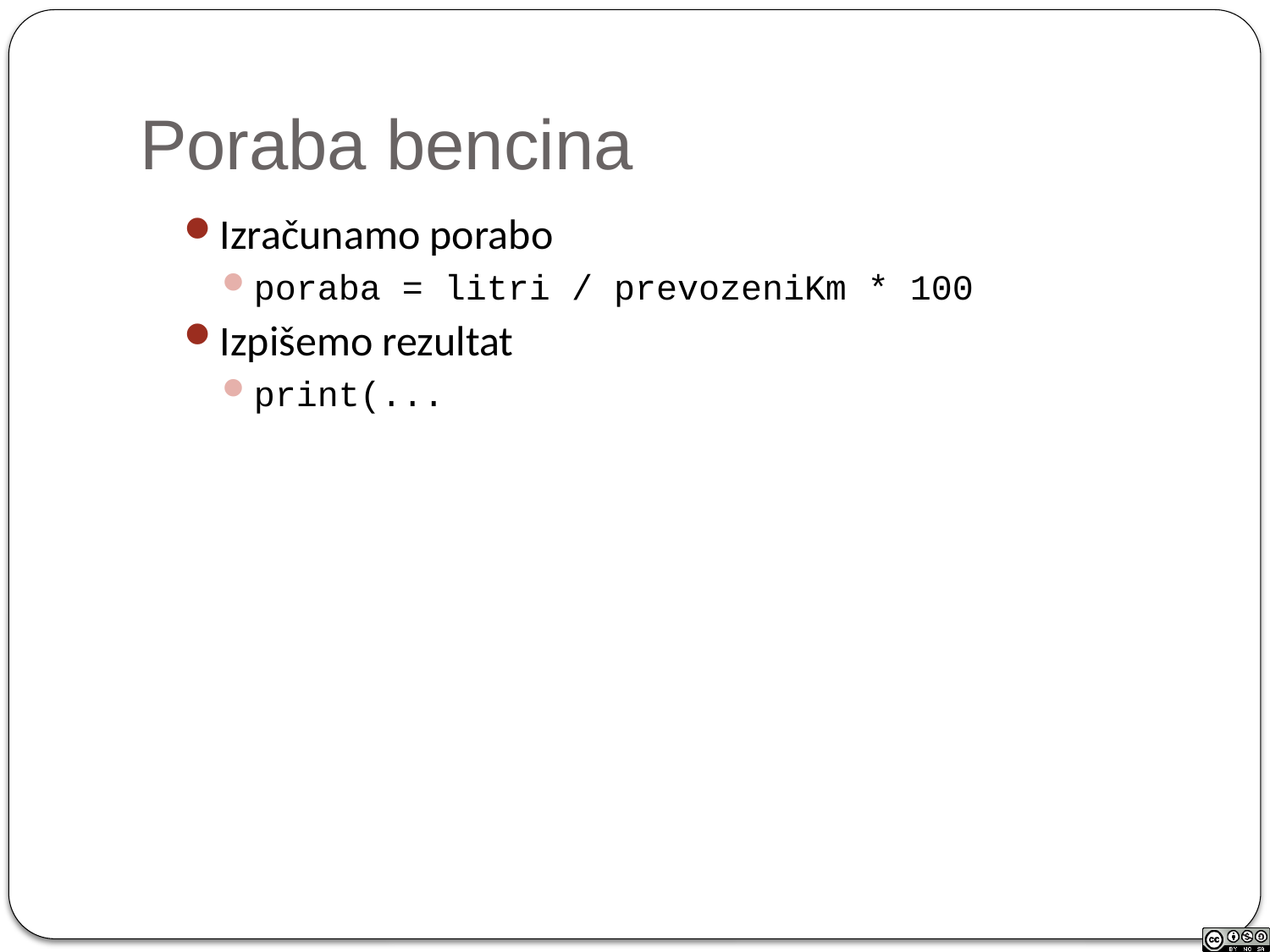

Poraba bencina
Izračunamo porabo
poraba = litri / prevozeniKm * 100
Izpišemo rezultat
print(...